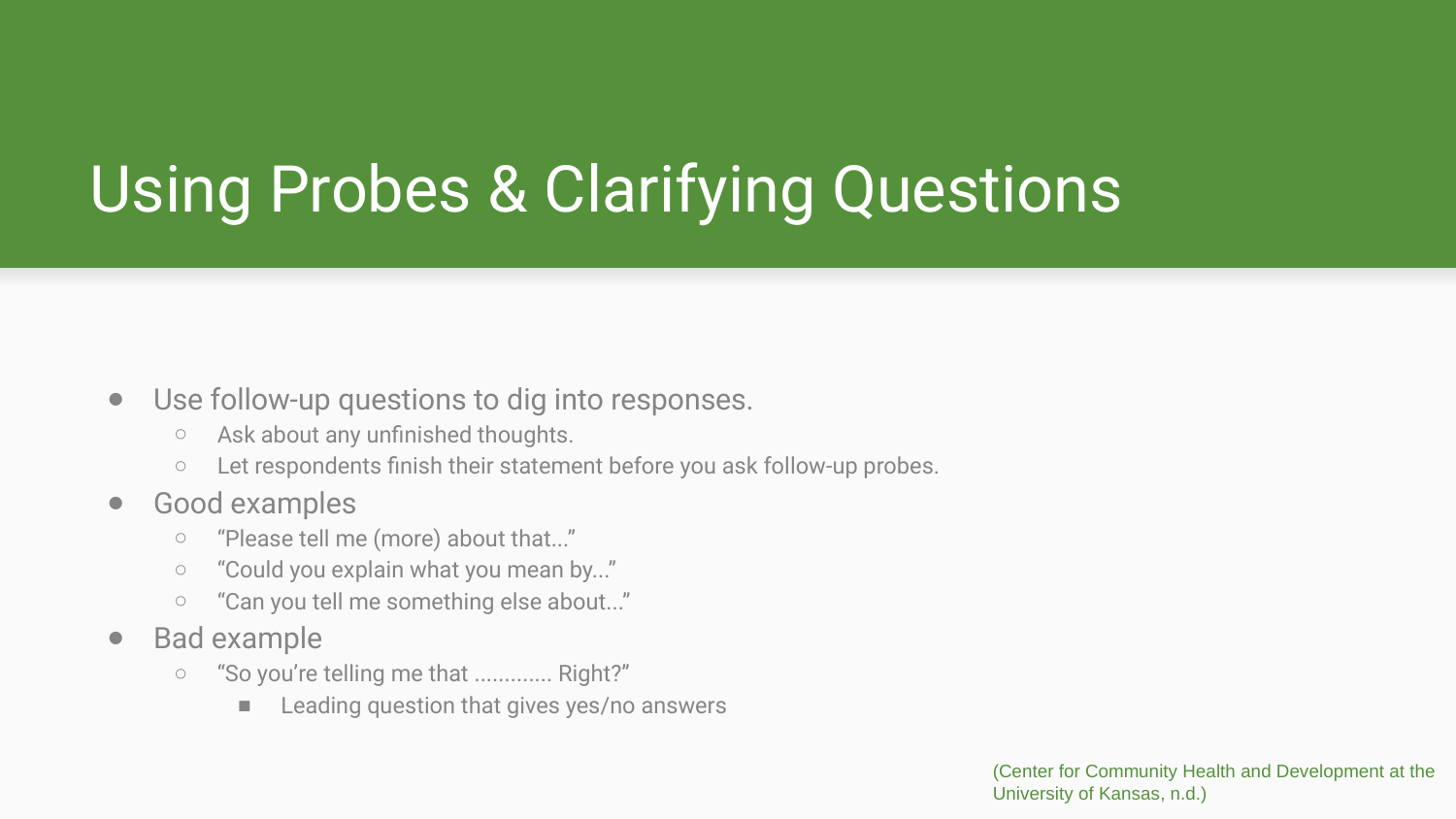

# Using Probes & Clarifying Questions

Use follow-up questions to dig into responses.
Ask about any unfinished thoughts.
Let respondents finish their statement before you ask follow-up probes.
Good examples
“Please tell me (more) about that...”
“Could you explain what you mean by...”
“Can you tell me something else about...”
Bad example
“So you’re telling me that ............. Right?”
Leading question that gives yes/no answers
(Center for Community Health and Development at the University of Kansas, n.d.)